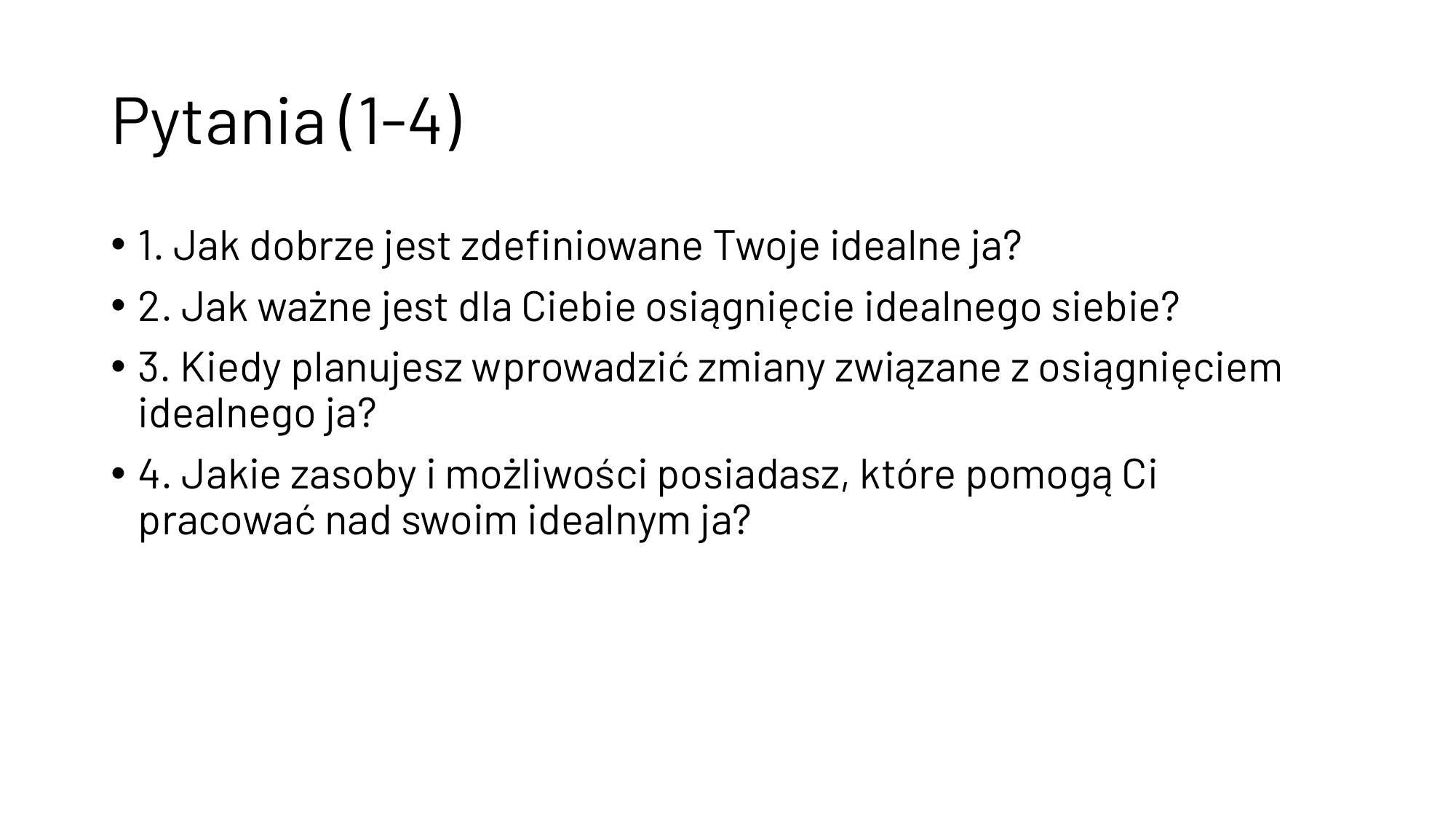

# Pytania (1-4)
1. Jak dobrze jest zdefiniowane Twoje idealne ja?
2. Jak ważne jest dla Ciebie osiągnięcie idealnego siebie?
3. Kiedy planujesz wprowadzić zmiany związane z osiągnięciem idealnego ja?
4. Jakie zasoby i możliwości posiadasz, które pomogą Ci pracować nad swoim idealnym ja?